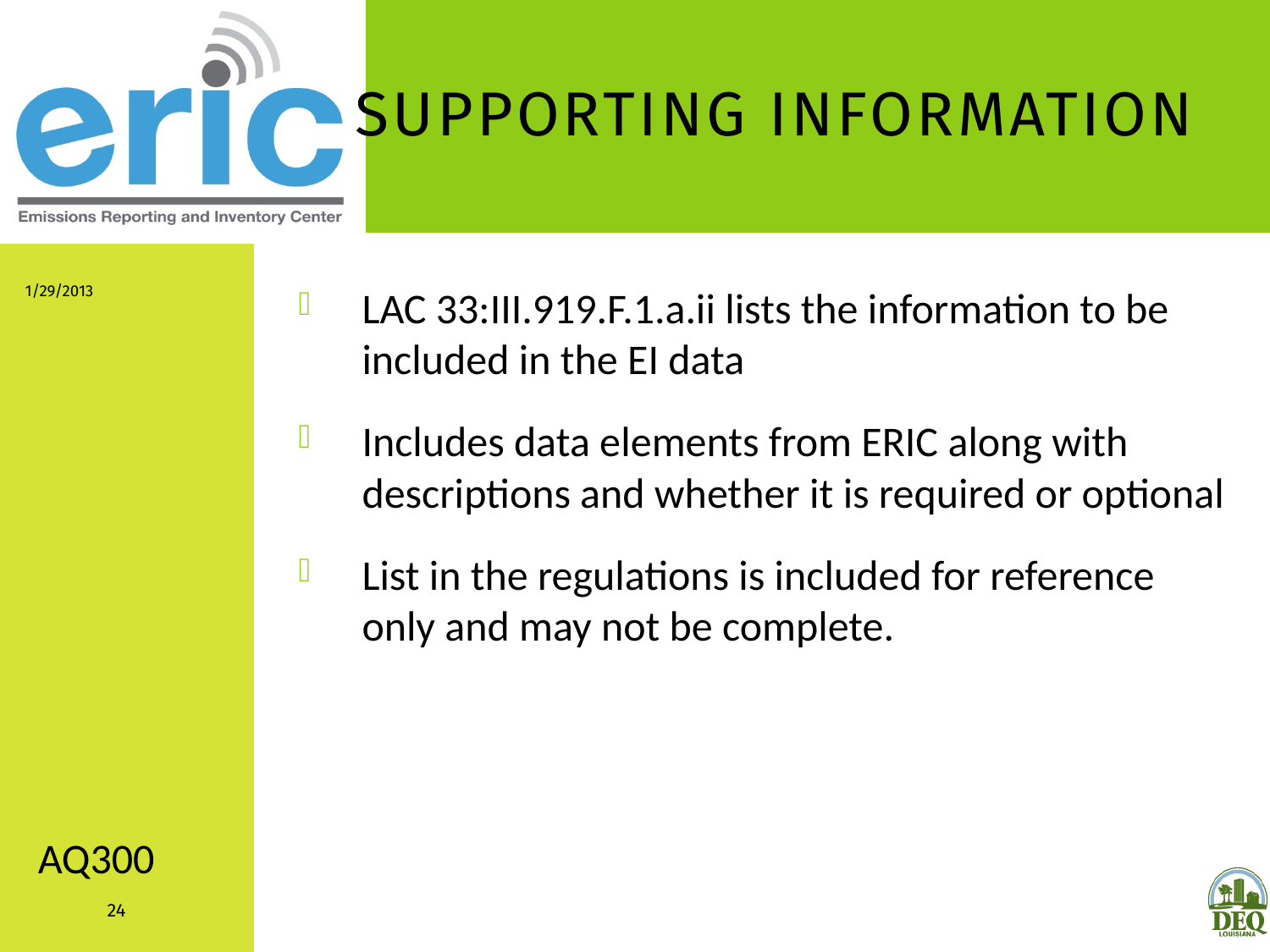

# Supporting Information
1/29/2013
LAC 33:III.919.F.1.a.ii lists the information to be included in the EI data
Includes data elements from ERIC along with descriptions and whether it is required or optional
List in the regulations is included for reference only and may not be complete.

AQ300
24